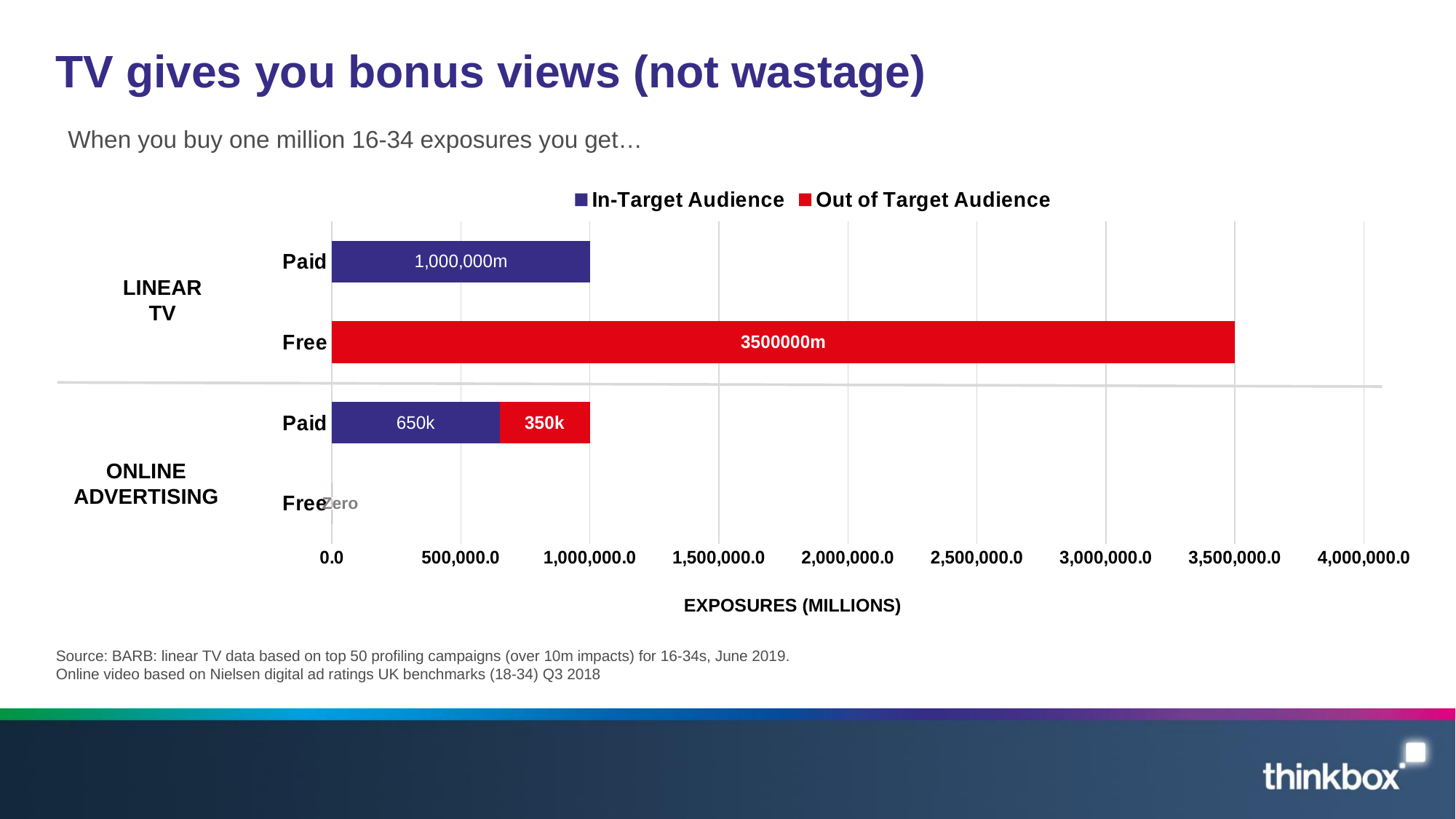

# TV gives you bonus views (not wastage)
When you buy one million 16-34 exposures you get…

### Chart

| Category | In-Target Audience | Out of Target Audience |
|---|---|---|
| Free | 0.0 | 0.0 |
| Paid | 650000.0 | 350000.0 |
| Free | 0.0 | 3500000.0 |
| Paid | 1000000.0 | None |
LINEAR TV
ONLINE ADVERTISING
Zero
EXPOSURES (MILLIONS)
Source: BARB: linear TV data based on top 50 profiling campaigns (over 10m impacts) for 16-34s, June 2019.
Online video based on Nielsen digital ad ratings UK benchmarks (18-34) Q3 2018